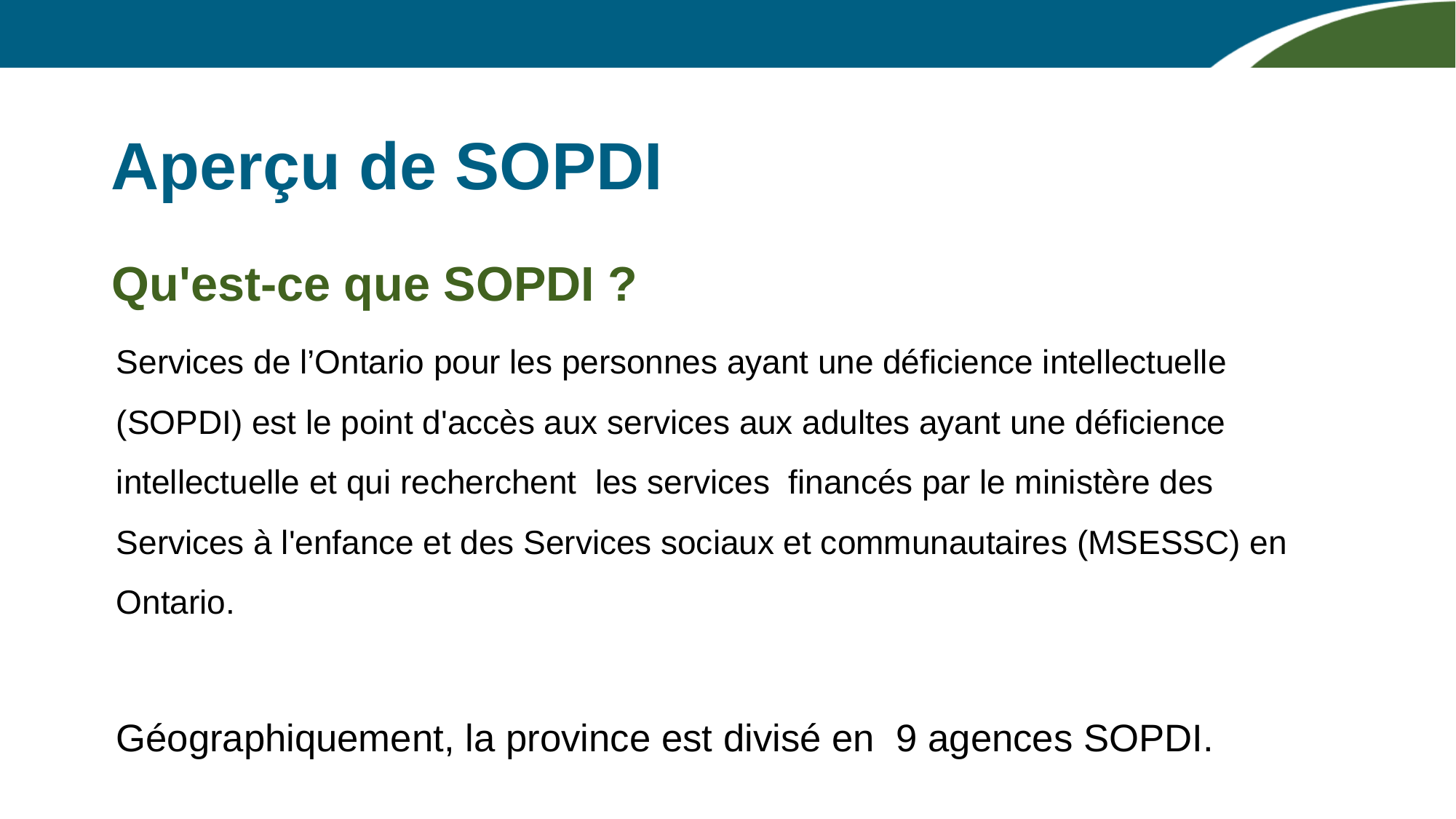

# Aperçu de SOPDI
Qu'est-ce que SOPDI ?
	Services de l’Ontario pour les personnes ayant une déficience intellectuelle (SOPDI) est le point d'accès aux services aux adultes ayant une déficience intellectuelle et qui recherchent  les services  financés par le ministère des Services à l'enfance et des Services sociaux et communautaires (MSESSC) en Ontario.

	Géographiquement, la province est divisé en  9 agences SOPDI.